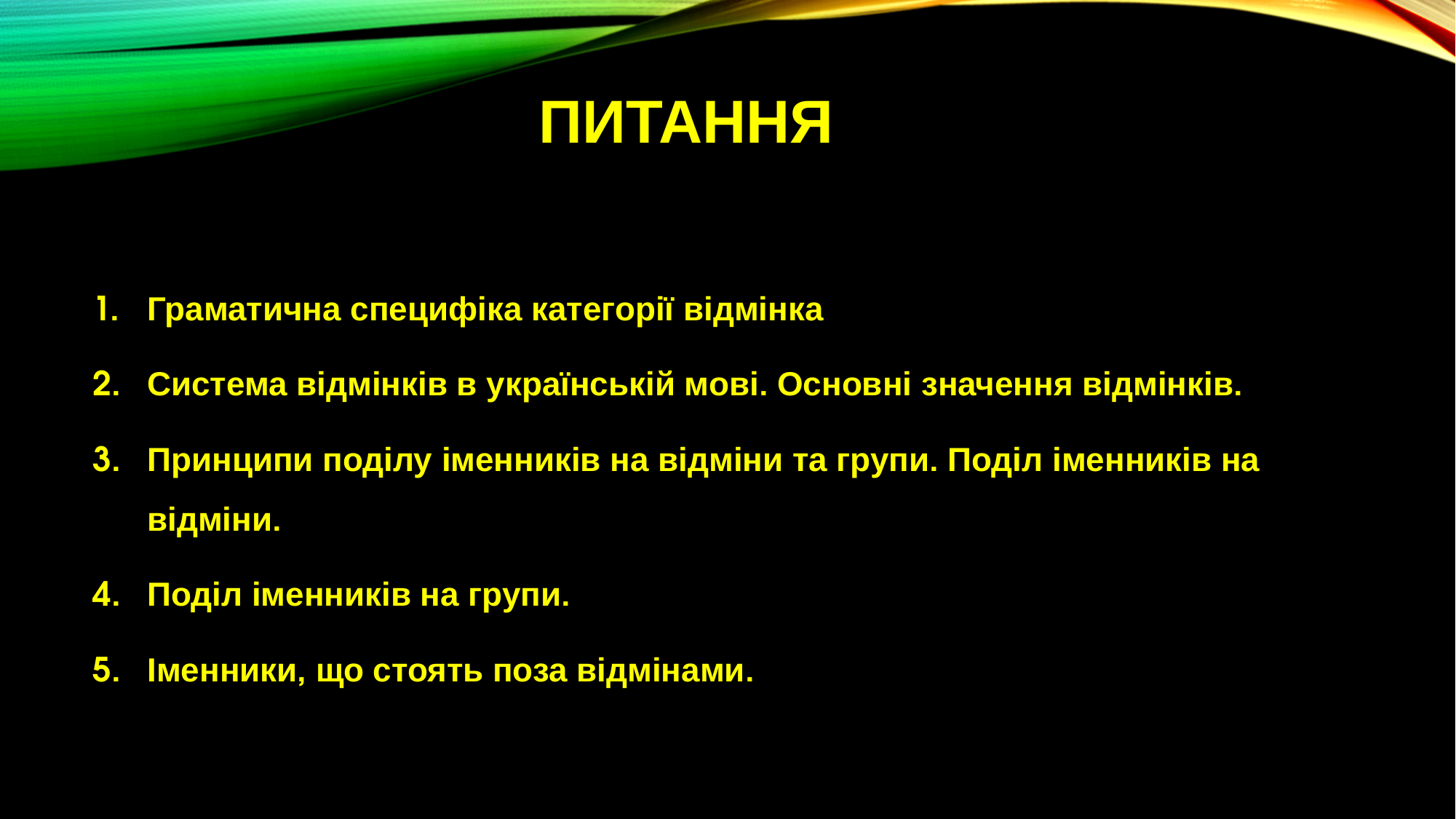

# питання
Граматична специфіка категорії відмінка
Система відмінків в українській мові. Основні значення відмінків.
Принципи поділу іменників на відміни та групи. Поділ іменників на відміни.
Поділ іменників на групи.
Іменники, що стоять поза відмінами.